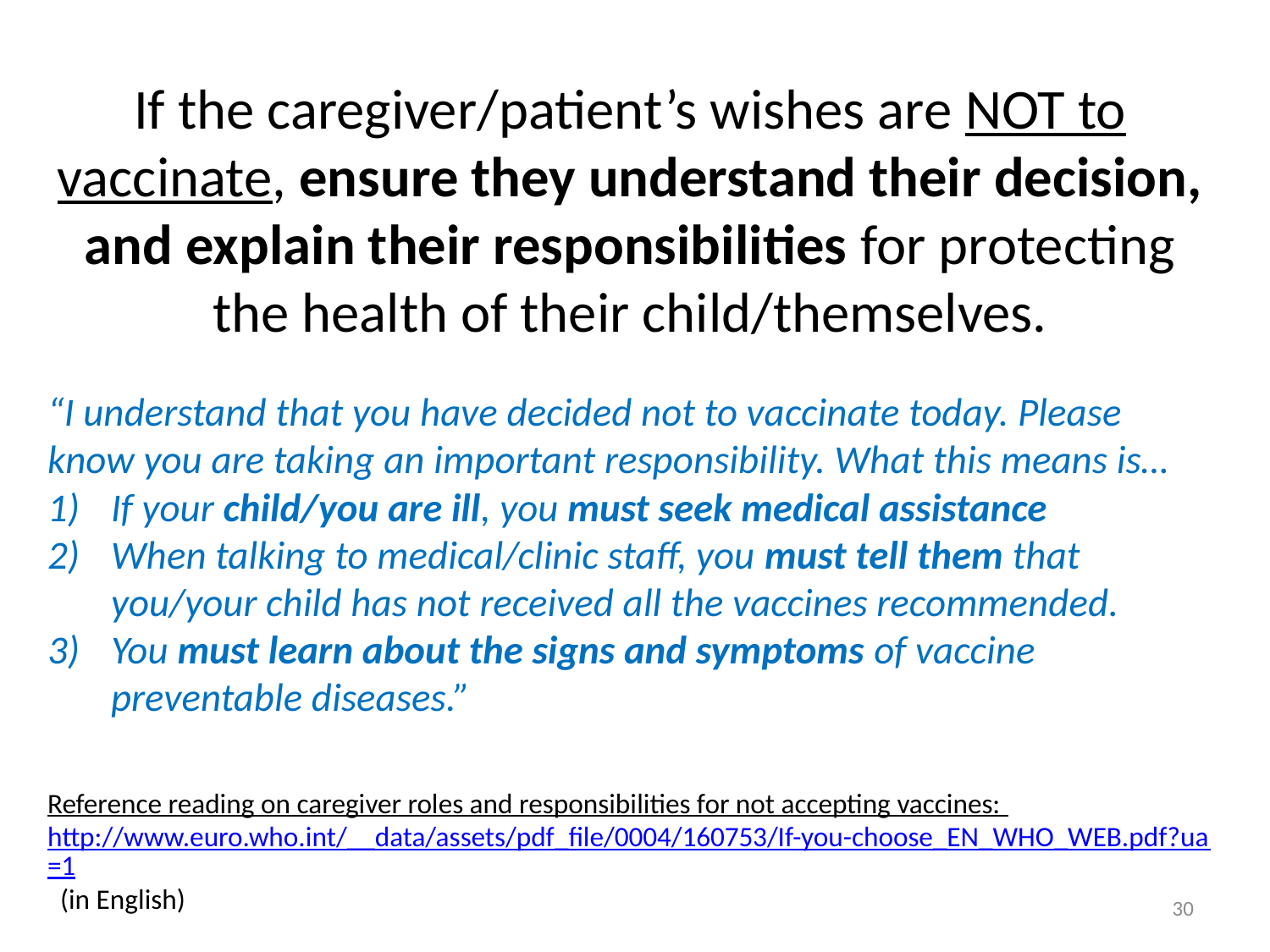

If the caregiver/patient’s wishes are NOT to vaccinate, ensure they understand their decision, and explain their responsibilities for protecting the health of their child/themselves.

“I understand that you have decided not to vaccinate today. Please know you are taking an important responsibility. What this means is…
If your child/you are ill, you must seek medical assistance
When talking to medical/clinic staff, you must tell them that you/your child has not received all the vaccines recommended.
You must learn about the signs and symptoms of vaccine preventable diseases.”

Reference reading on caregiver roles and responsibilities for not accepting vaccines: http://www.euro.who.int/__data/assets/pdf_file/0004/160753/If-you-choose_EN_WHO_WEB.pdf?ua=1  (in English)
30